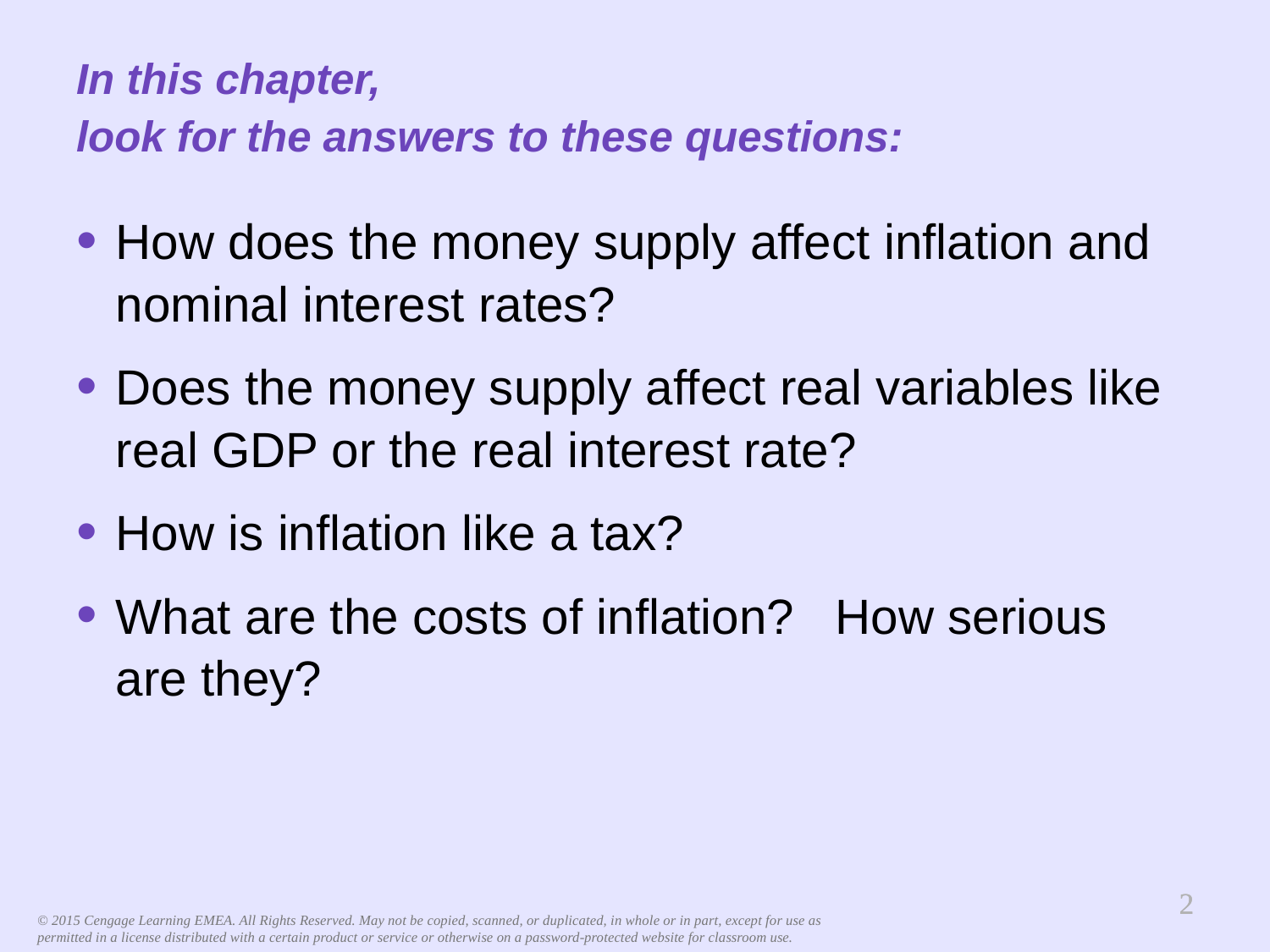

# In this chapter, look for the answers to these questions:
How does the money supply affect inflation and nominal interest rates?
Does the money supply affect real variables like real GDP or the real interest rate?
How is inflation like a tax?
What are the costs of inflation?   How serious are they?